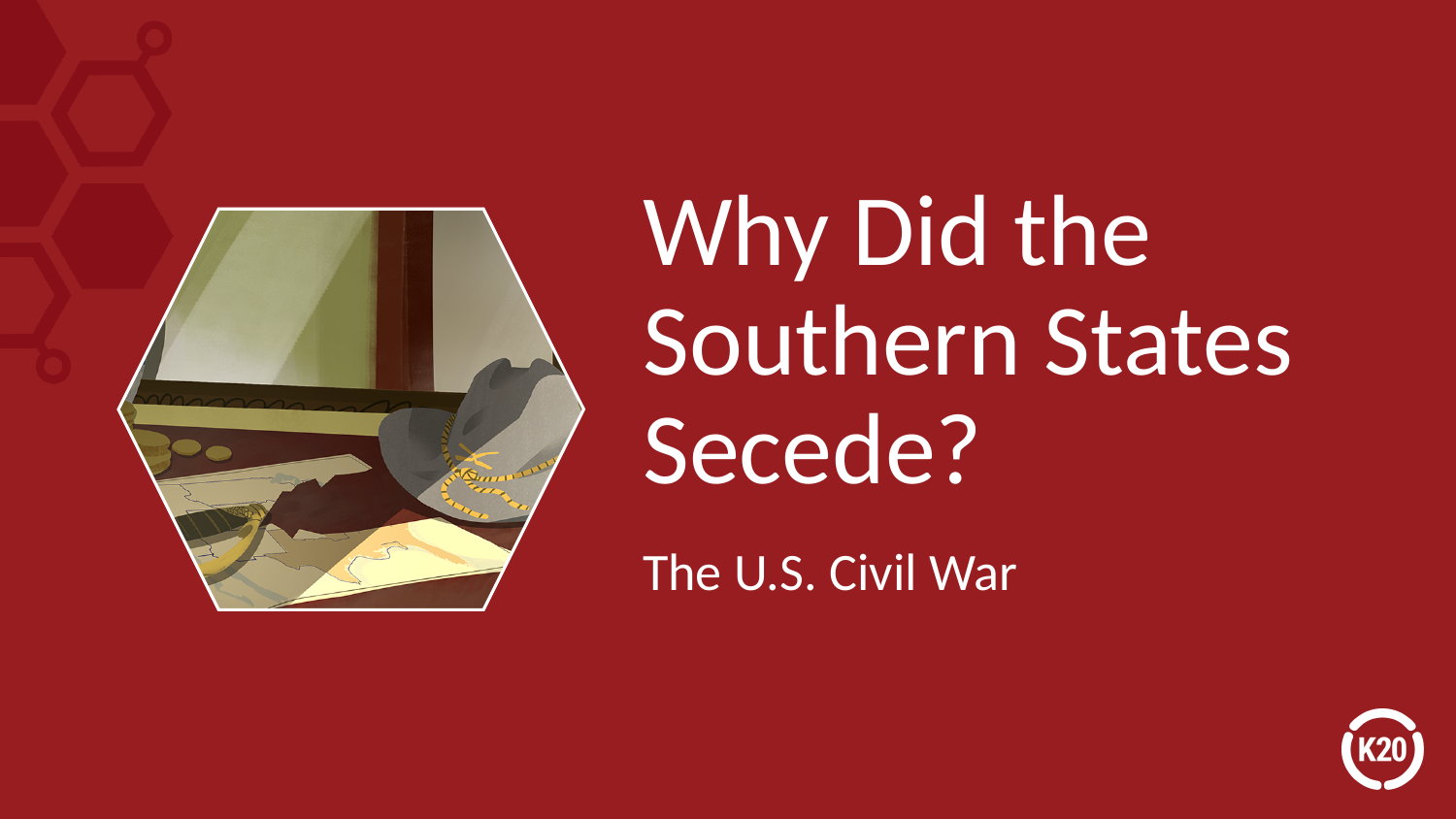

# Why Did the Southern States Secede?

The U.S. Civil War